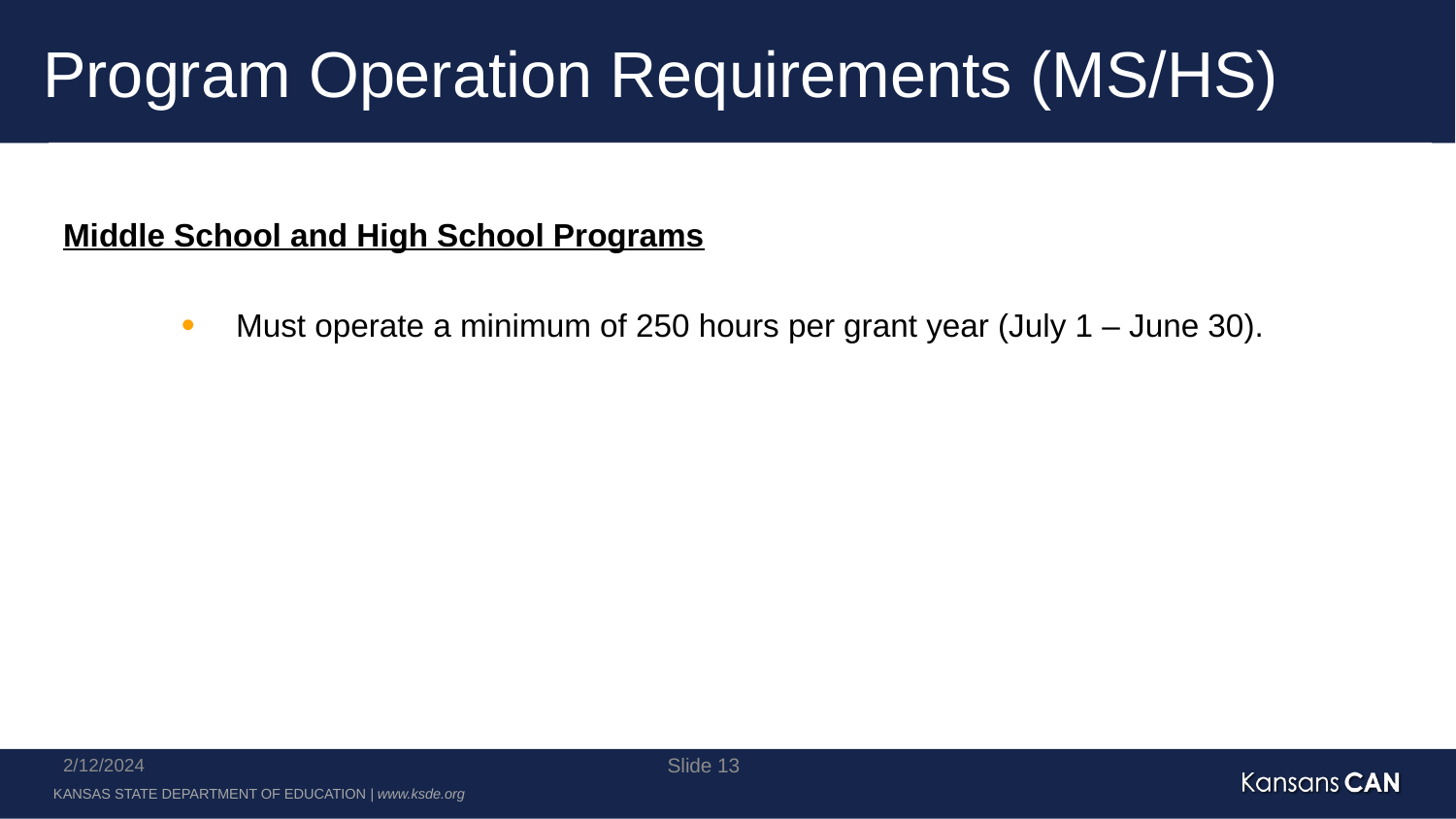

# Program Operation Requirements (MS/HS)

Middle School and High School Programs

Must operate a minimum of 250 hours per grant year (July 1 – June 30).